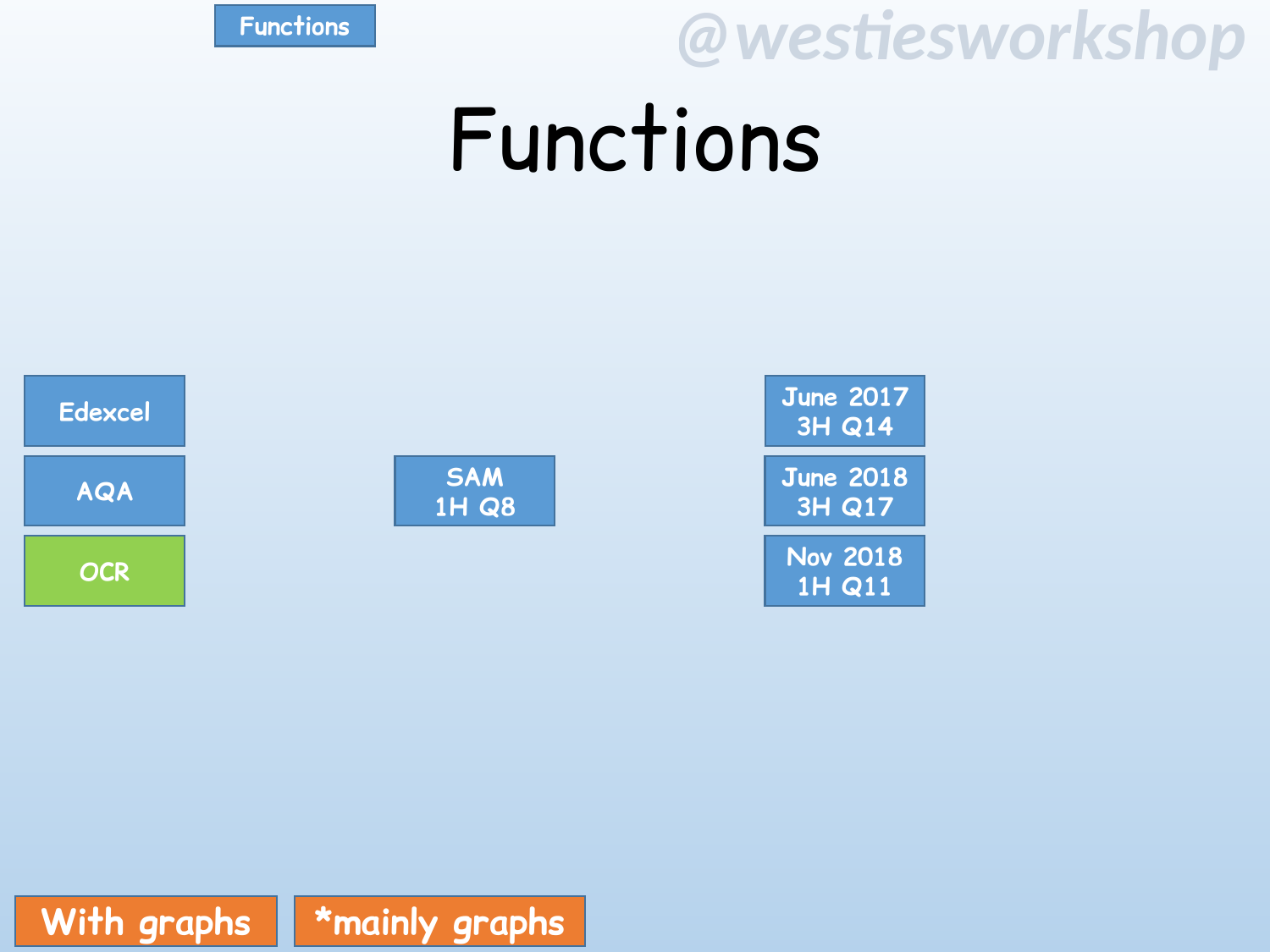

Functions
# Functions
June 2017
3H Q14
Edexcel
AQA
SAM
1H Q8
June 2018
3H Q17
OCR
Nov 2018
1H Q11
With graphs
*mainly graphs